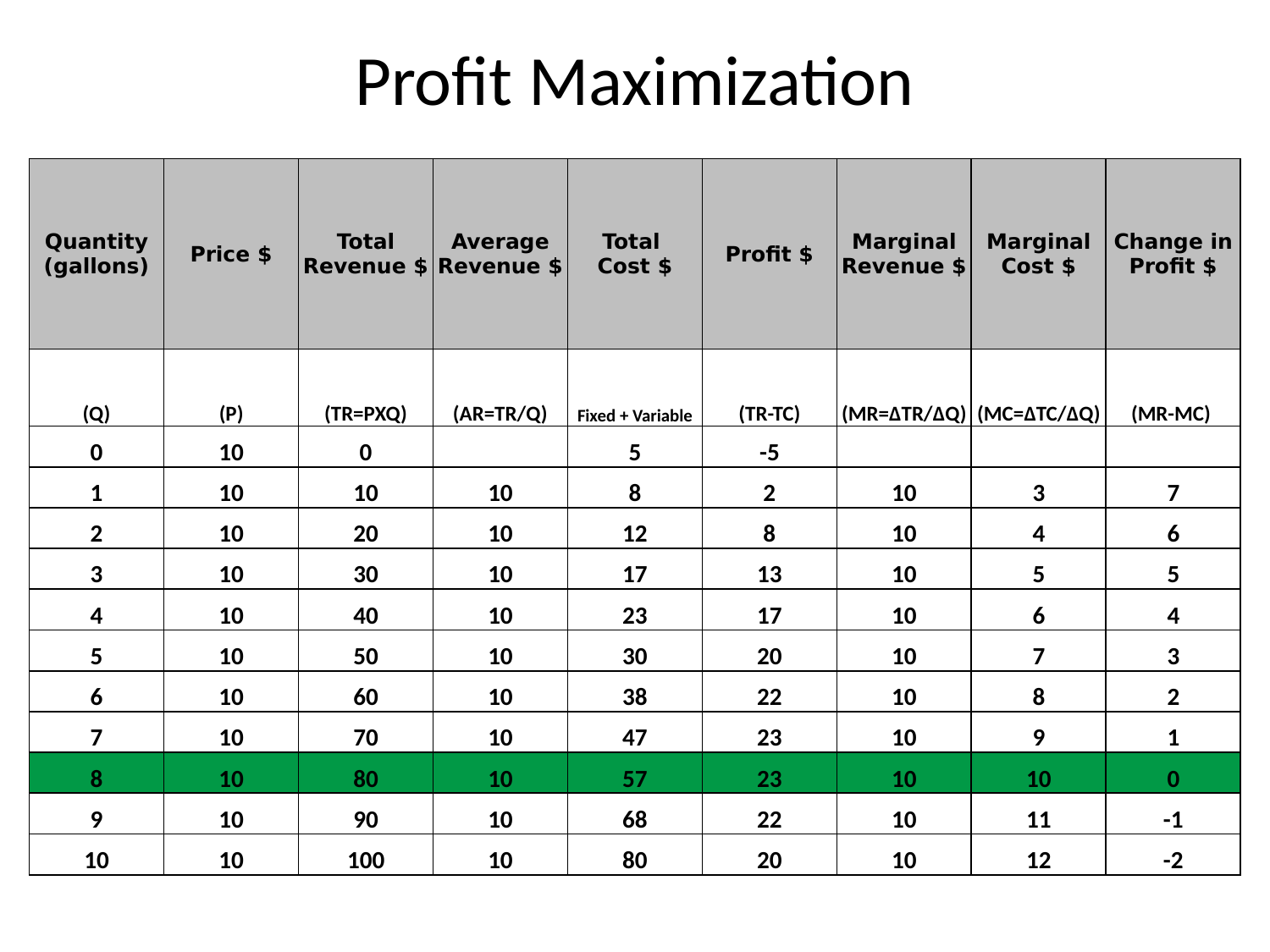

# Profit Maximization
| Quantity (gallons) | Price $ | Total Revenue $ | Average Revenue $ | Total Cost $ | Profit $ | Marginal Revenue $ | Marginal Cost $ | Change in Profit $ |
| --- | --- | --- | --- | --- | --- | --- | --- | --- |
| (Q) | (P) | (TR=PXQ) | (AR=TR/Q) | Fixed + Variable | (TR-TC) | (MR=ΔTR/ΔQ) | (MC=ΔTC/ΔQ) | (MR-MC) |
| 0 | 10 | 0 |  | 5 | -5 |  |  |  |
| 1 | 10 | 10 | 10 | 8 | 2 | 10 | 3 | 7 |
| 2 | 10 | 20 | 10 | 12 | 8 | 10 | 4 | 6 |
| 3 | 10 | 30 | 10 | 17 | 13 | 10 | 5 | 5 |
| 4 | 10 | 40 | 10 | 23 | 17 | 10 | 6 | 4 |
| 5 | 10 | 50 | 10 | 30 | 20 | 10 | 7 | 3 |
| 6 | 10 | 60 | 10 | 38 | 22 | 10 | 8 | 2 |
| 7 | 10 | 70 | 10 | 47 | 23 | 10 | 9 | 1 |
| 8 | 10 | 80 | 10 | 57 | 23 | 10 | 10 | 0 |
| 9 | 10 | 90 | 10 | 68 | 22 | 10 | 11 | -1 |
| 10 | 10 | 100 | 10 | 80 | 20 | 10 | 12 | -2 |